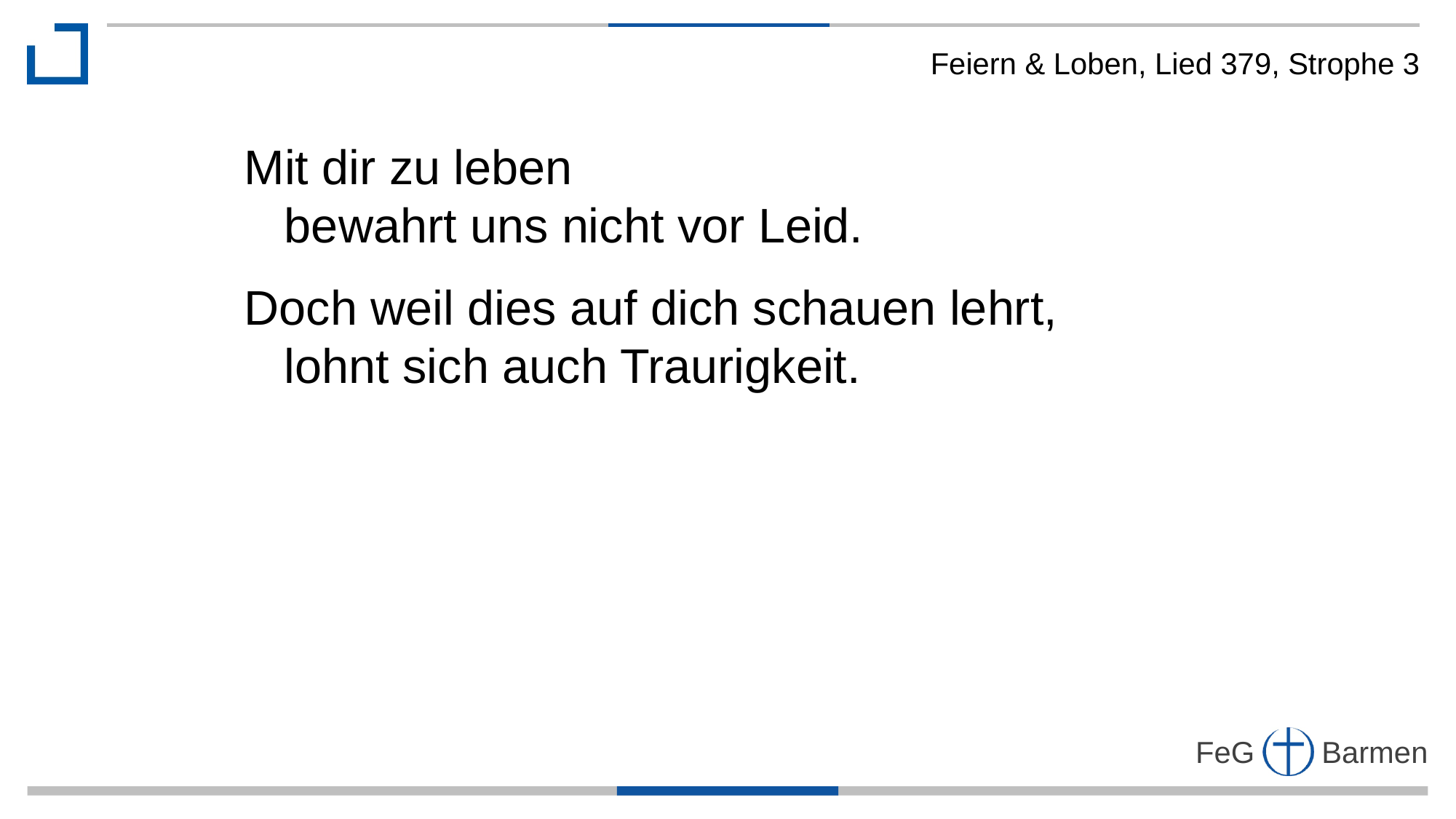

Feiern & Loben, Lied 379, Strophe 3
Mit dir zu leben
   bewahrt uns nicht vor Leid.
Doch weil dies auf dich schauen lehrt,
   lohnt sich auch Traurigkeit.